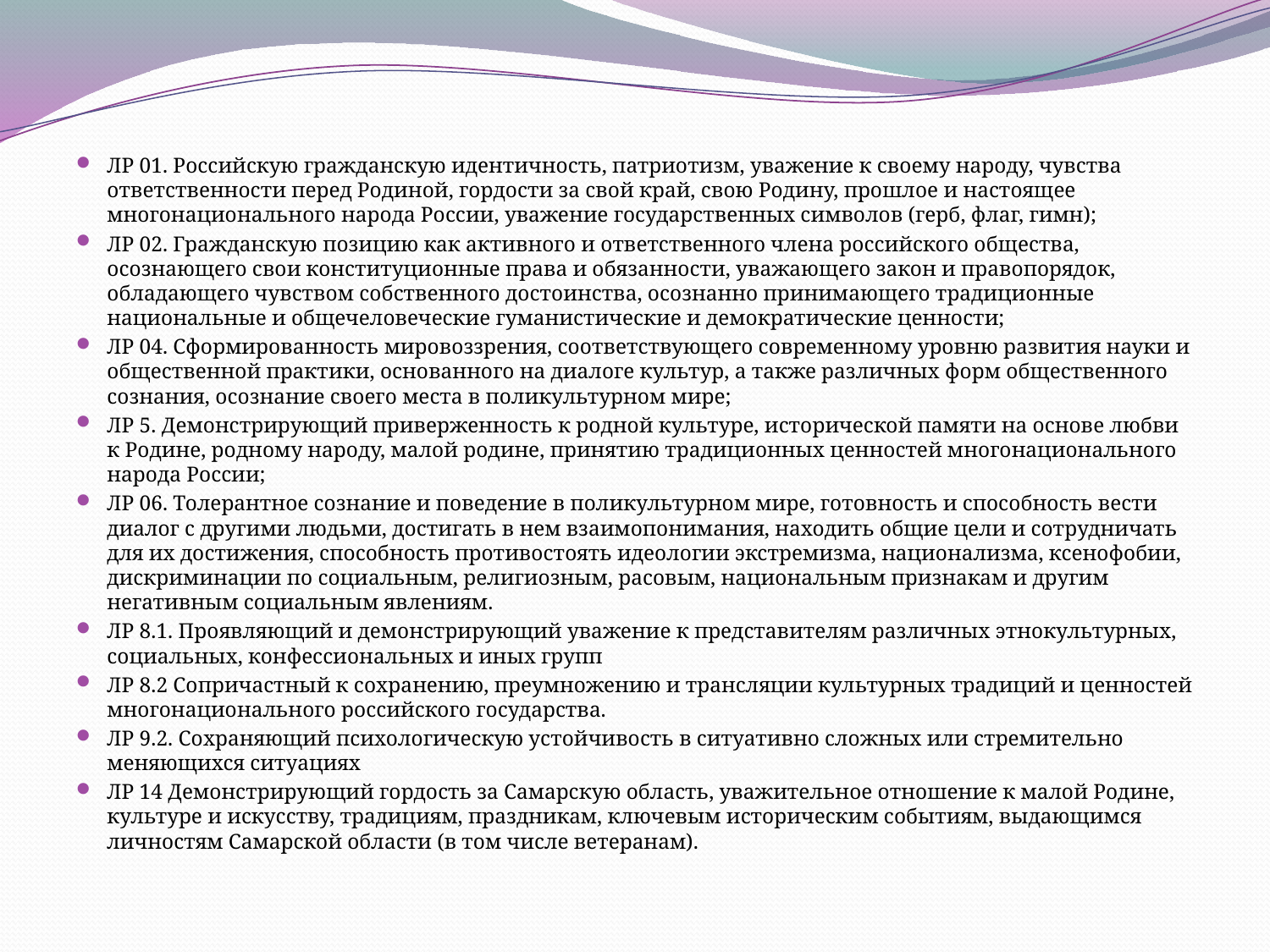

#
ЛР 01. Российскую гражданскую идентичность, патриотизм, уважение к своему народу, чувства ответственности перед Родиной, гордости за свой край, свою Родину, прошлое и настоящее многонационального народа России, уважение государственных символов (герб, флаг, гимн);
ЛР 02. Гражданскую позицию как активного и ответственного члена российского общества, осознающего свои конституционные права и обязанности, уважающего закон и правопорядок, обладающего чувством собственного достоинства, осознанно принимающего традиционные национальные и общечеловеческие гуманистические и демократические ценности;
ЛР 04. Сформированность мировоззрения, соответствующего современному уровню развития науки и общественной практики, основанного на диалоге культур, а также различных форм общественного сознания, осознание своего места в поликультурном мире;
ЛР 5. Демонстрирующий приверженность к родной культуре, исторической памяти на основе любви к Родине, родному народу, малой родине, принятию традиционных ценностей многонационального народа России;
ЛР 06. Толерантное сознание и поведение в поликультурном мире, готовность и способность вести диалог с другими людьми, достигать в нем взаимопонимания, находить общие цели и сотрудничать для их достижения, способность противостоять идеологии экстремизма, национализма, ксенофобии, дискриминации по социальным, религиозным, расовым, национальным признакам и другим негативным социальным явлениям.
ЛР 8.1. Проявляющий и демонстрирующий уважение к представителям различных этнокультурных, социальных, конфессиональных и иных групп
ЛР 8.2 Сопричастный к сохранению, преумножению и трансляции культурных традиций и ценностей многонационального российского государства.
ЛР 9.2. Сохраняющий психологическую устойчивость в ситуативно сложных или стремительно меняющихся ситуациях
ЛР 14 Демонстрирующий гордость за Самарскую область, уважительное отношение к малой Родине, культуре и искусству, традициям, праздникам, ключевым историческим событиям, выдающимся личностям Самарской области (в том числе ветеранам).